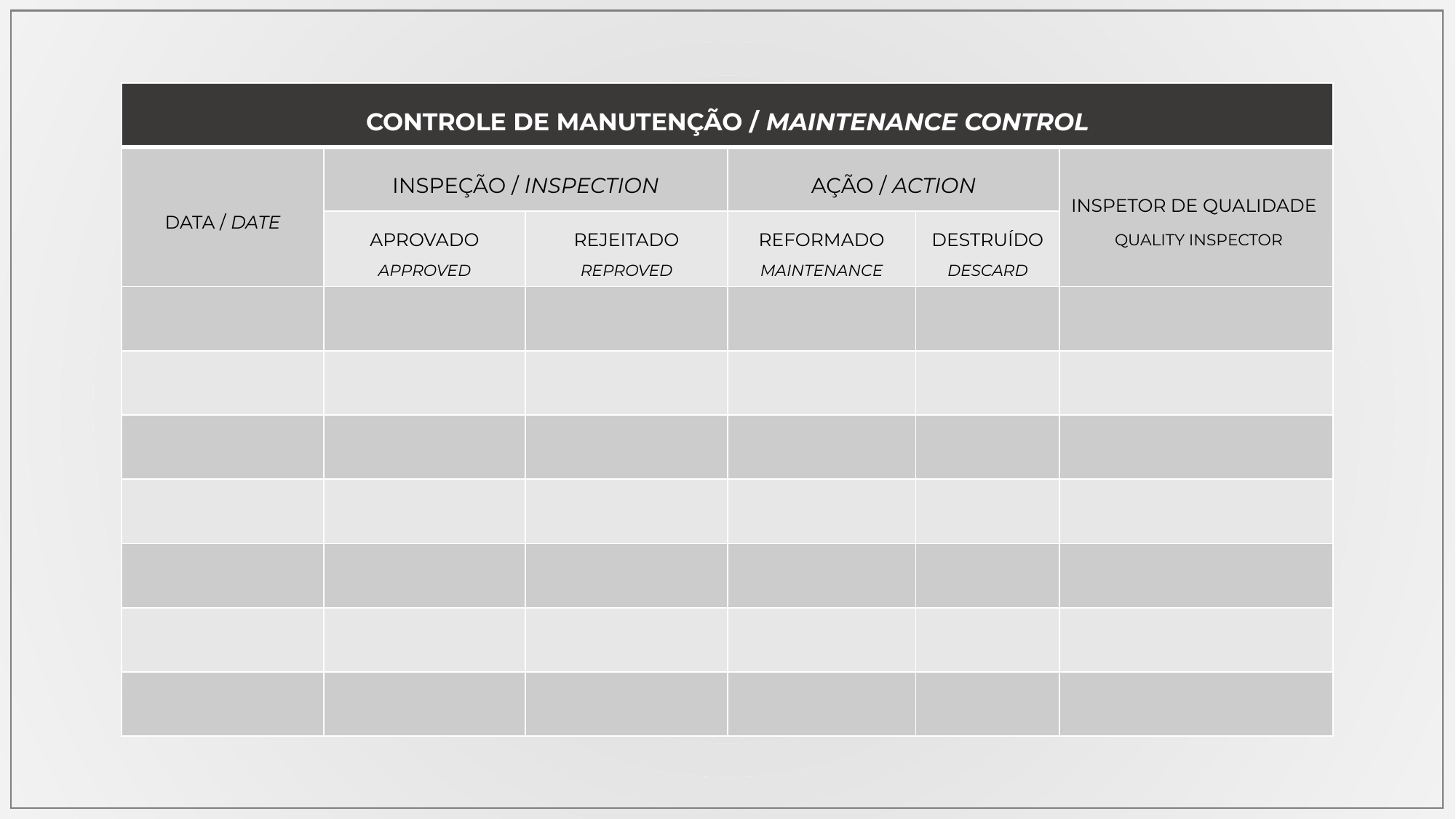

| CONTROLE DE MANUTENÇÃO / MAINTENANCE CONTROL |  |  |  |  |  |
| --- | --- | --- | --- | --- | --- |
| DATA / DATE | INSPEÇÃO / INSPECTION |  | AÇÃO / ACTION |  | INSPETOR DE QUALIDADE QUALITY INSPECTOR |
|  | APROVADO APPROVED | REJEITADO REPROVED | REFORMADO MAINTENANCE | DESTRUÍDO DESCARD |  |
|  |  |  |  |  |  |
|  |  |  |  |  |  |
|  |  |  |  |  |  |
|  |  |  |  |  |  |
|  |  |  |  |  |  |
|  |  |  |  |  |  |
|  |  |  |  |  |  |